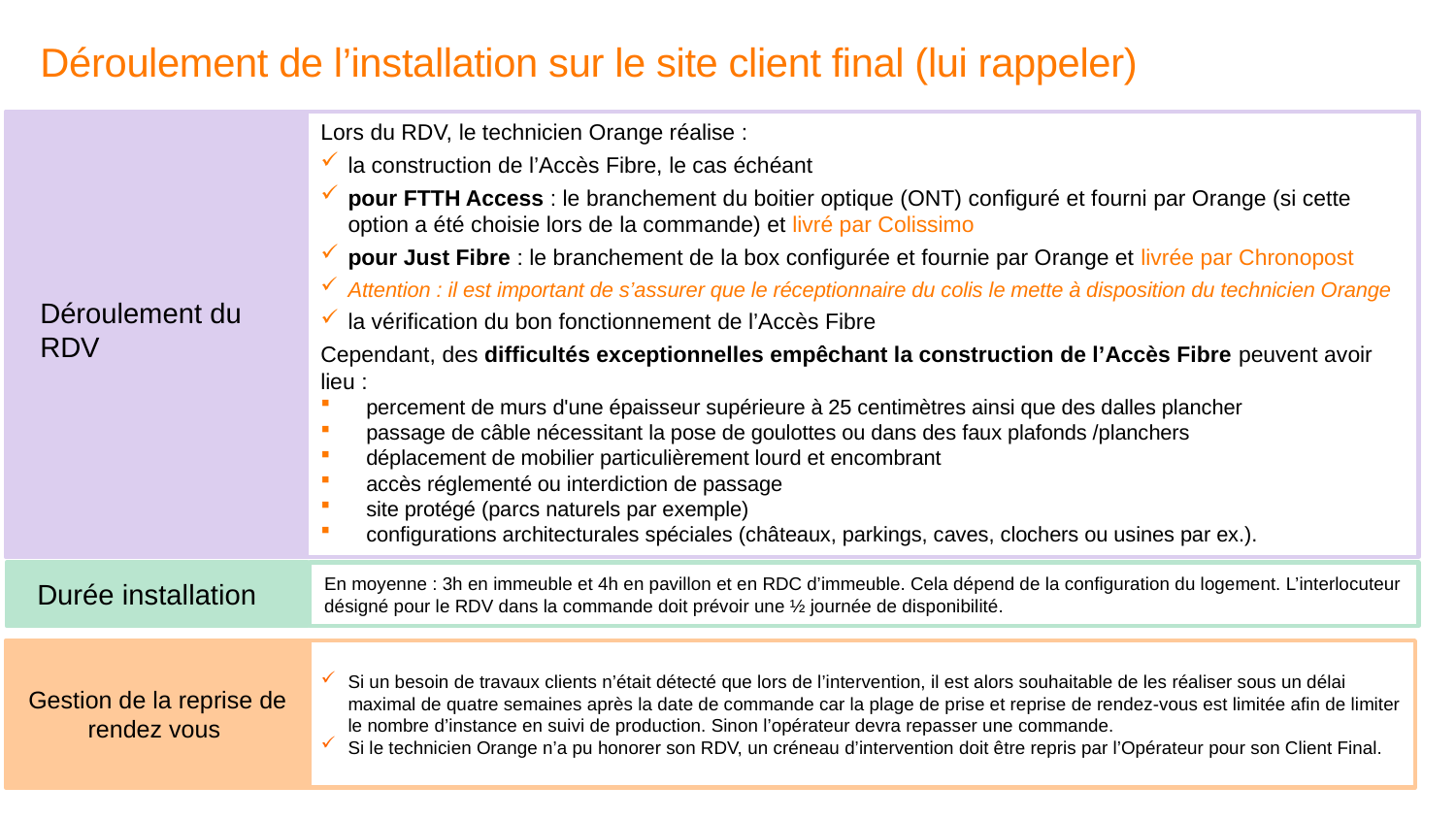

# Déroulement de l’installation sur le site client final (lui rappeler)

Lors du RDV, le technicien Orange réalise :
la construction de l’Accès Fibre, le cas échéant
pour FTTH Access : le branchement du boitier optique (ONT) configuré et fourni par Orange (si cette option a été choisie lors de la commande) et livré par Colissimo
pour Just Fibre : le branchement de la box configurée et fournie par Orange et livrée par Chronopost
Attention : il est important de s’assurer que le réceptionnaire du colis le mette à disposition du technicien Orange
la vérification du bon fonctionnement de l’Accès Fibre
Cependant, des difficultés exceptionnelles empêchant la construction de l’Accès Fibre peuvent avoir lieu :
percement de murs d'une épaisseur supérieure à 25 centimètres ainsi que des dalles plancher
passage de câble nécessitant la pose de goulottes ou dans des faux plafonds /planchers
déplacement de mobilier particulièrement lourd et encombrant
accès réglementé ou interdiction de passage
site protégé (parcs naturels par exemple)
configurations architecturales spéciales (châteaux, parkings, caves, clochers ou usines par ex.).

Déroulement du RDV

En moyenne : 3h en immeuble et 4h en pavillon et en RDC d’immeuble. Cela dépend de la configuration du logement. L’interlocuteur désigné pour le RDV dans la commande doit prévoir une ½ journée de disponibilité.
Durée installation
Gestion de la reprise de rendez vous
Si un besoin de travaux clients n’était détecté que lors de l’intervention, il est alors souhaitable de les réaliser sous un délai maximal de quatre semaines après la date de commande car la plage de prise et reprise de rendez-vous est limitée afin de limiter le nombre d’instance en suivi de production. Sinon l’opérateur devra repasser une commande.
Si le technicien Orange n’a pu honorer son RDV, un créneau d’intervention doit être repris par l’Opérateur pour son Client Final.